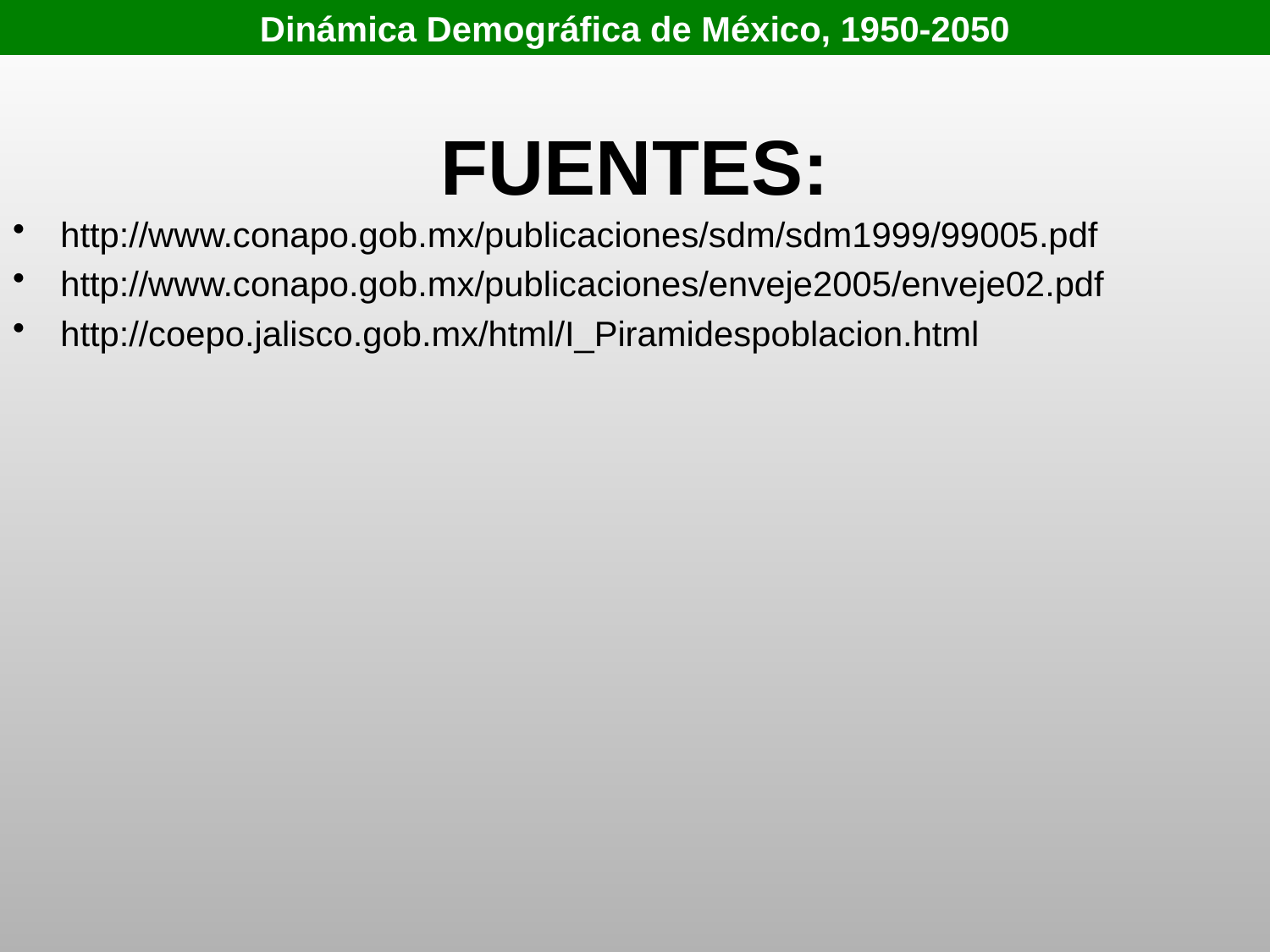

Dinámica Demográfica de México, 1950-2050
# FUENTES:
http://www.conapo.gob.mx/publicaciones/sdm/sdm1999/99005.pdf
http://www.conapo.gob.mx/publicaciones/enveje2005/enveje02.pdf
http://coepo.jalisco.gob.mx/html/I_Piramidespoblacion.html